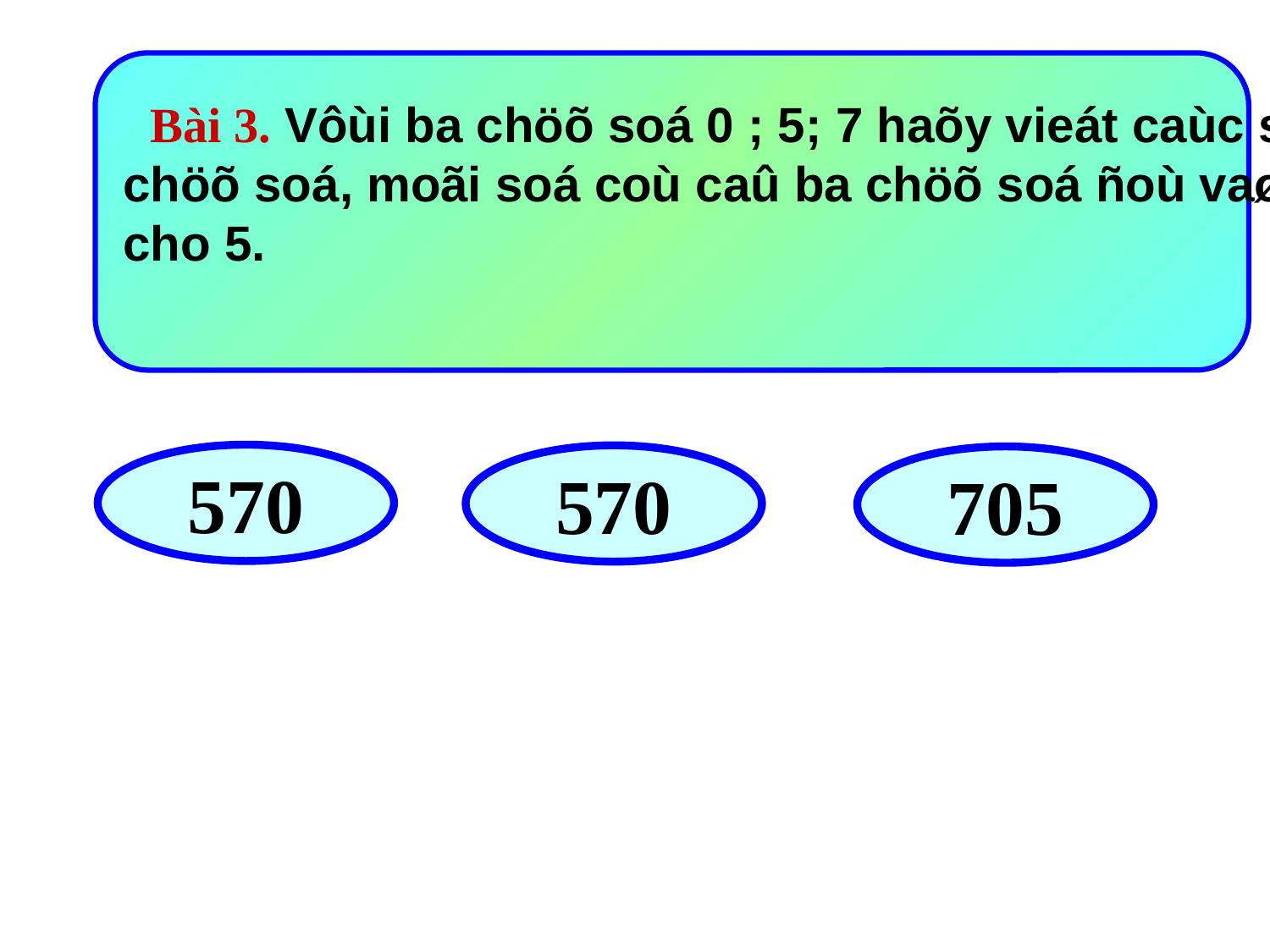

Bài 3. Vôùi ba chöõ soá 0 ; 5; 7 haõy vieát caùc soá coù ba
chöõ soá, moãi soá coù caû ba chöõ soá ñoù vaø đều chia heát
cho 5.

570
570
705